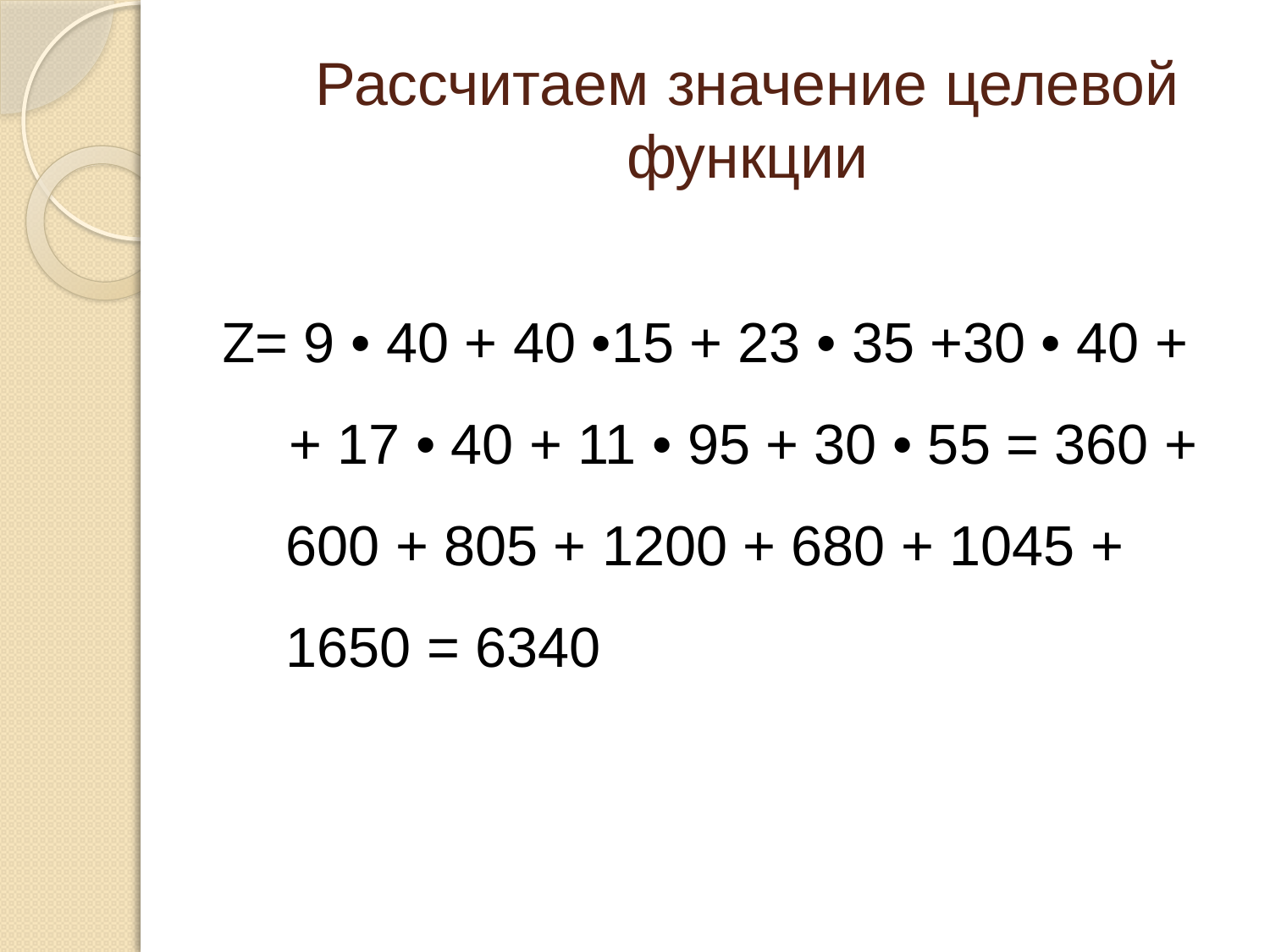

# Рассчитаем значение целевой функции
Z= 9 • 40 + 40 •15 + 23 • 35 +30 • 40 +
 + 17 • 40 + 11 • 95 + 30 • 55 = 360 + 600 + 805 + 1200 + 680 + 1045 + 1650 = 6340